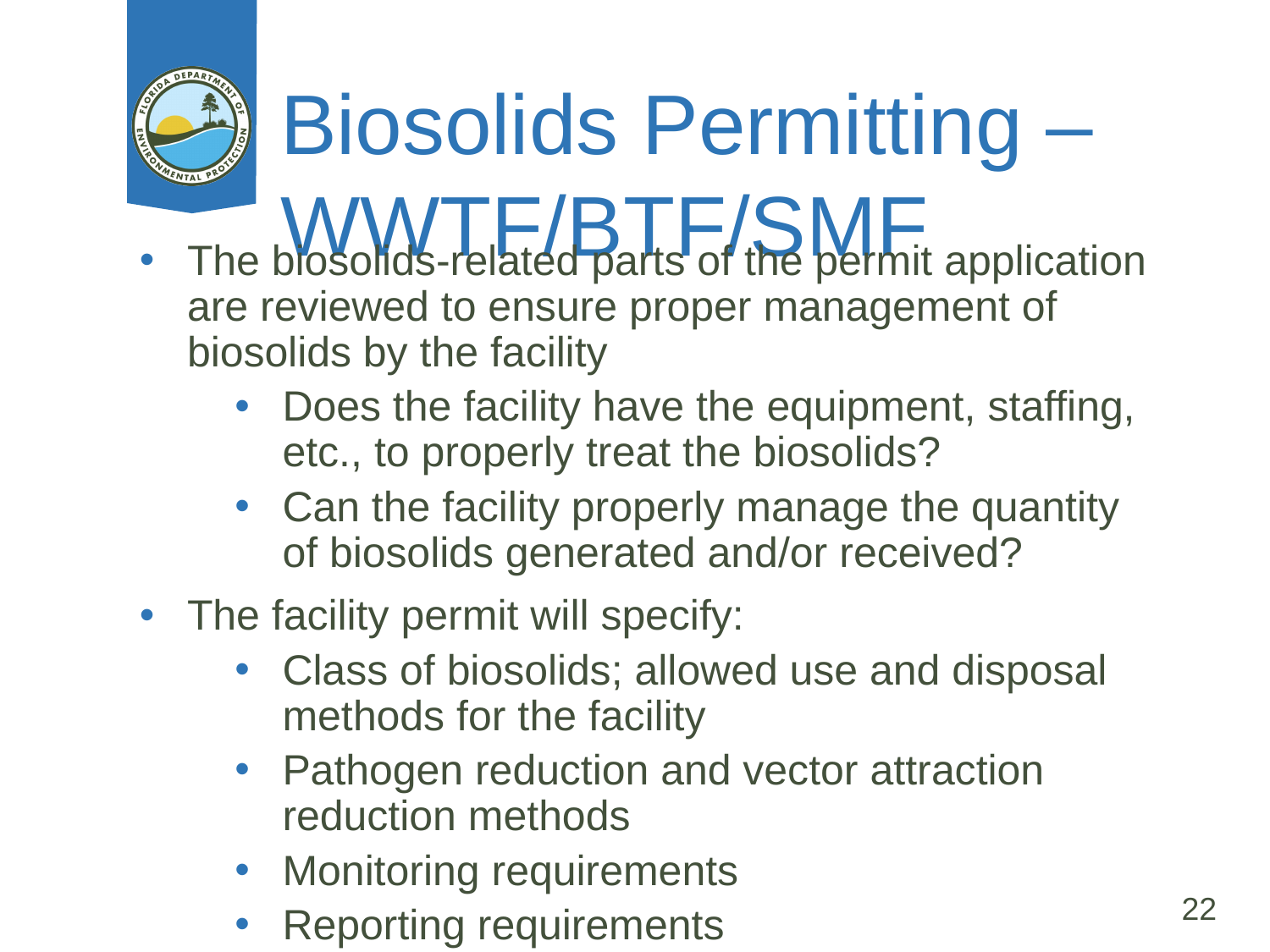

# Biosolids Permitting – WWTF/BTF/SMF
The biosolids-related parts of the permit application are reviewed to ensure proper management of biosolids by the facility
Does the facility have the equipment, staffing, etc., to properly treat the biosolids?
Can the facility properly manage the quantity of biosolids generated and/or received?
The facility permit will specify:
Class of biosolids; allowed use and disposal methods for the facility
Pathogen reduction and vector attraction reduction methods
Monitoring requirements
Reporting requirements
Recordkeeping requirements